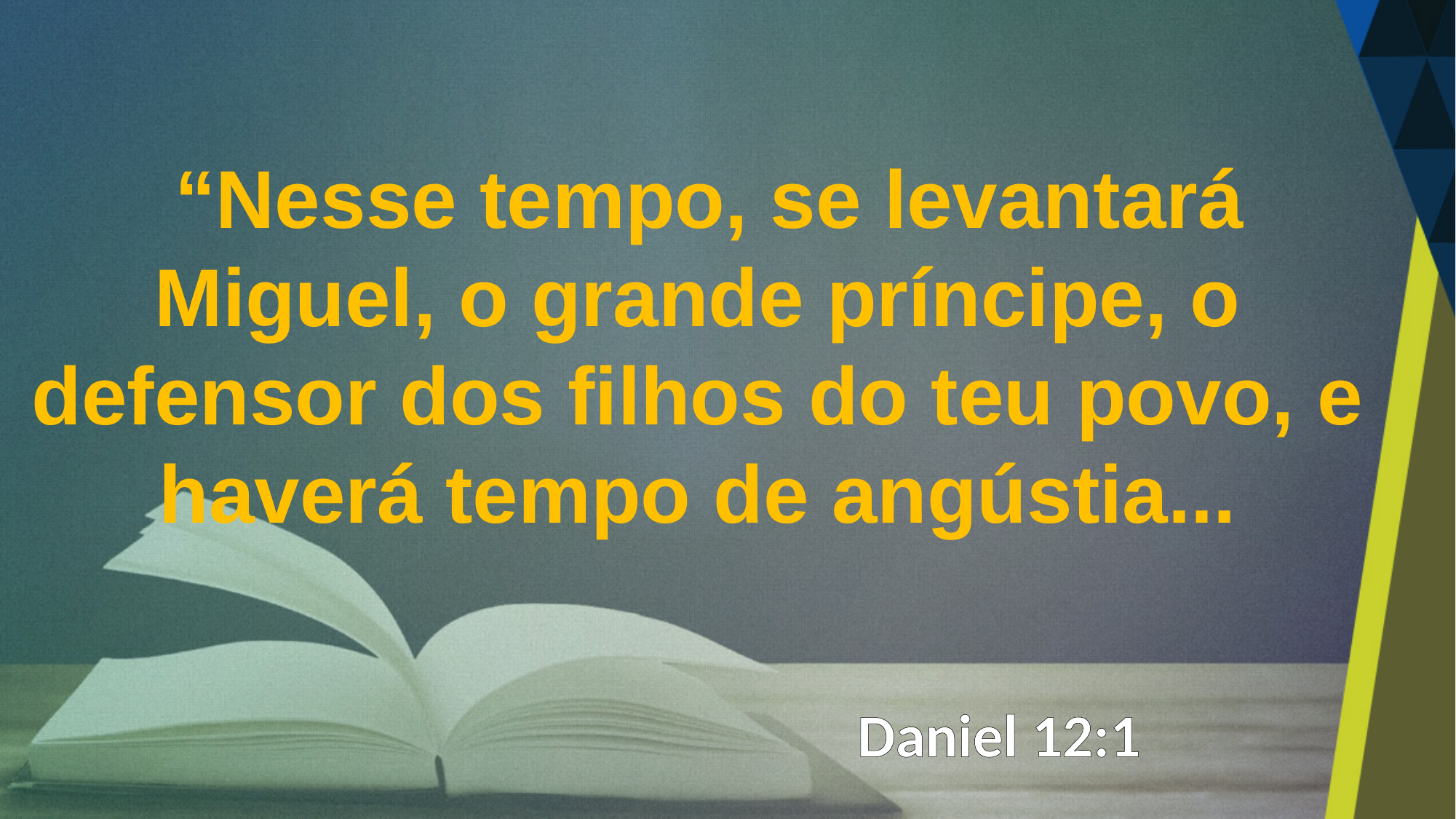

“Nesse tempo, se levantará Miguel, o grande príncipe, o defensor dos filhos do teu povo, e haverá tempo de angústia...
Daniel 12:1